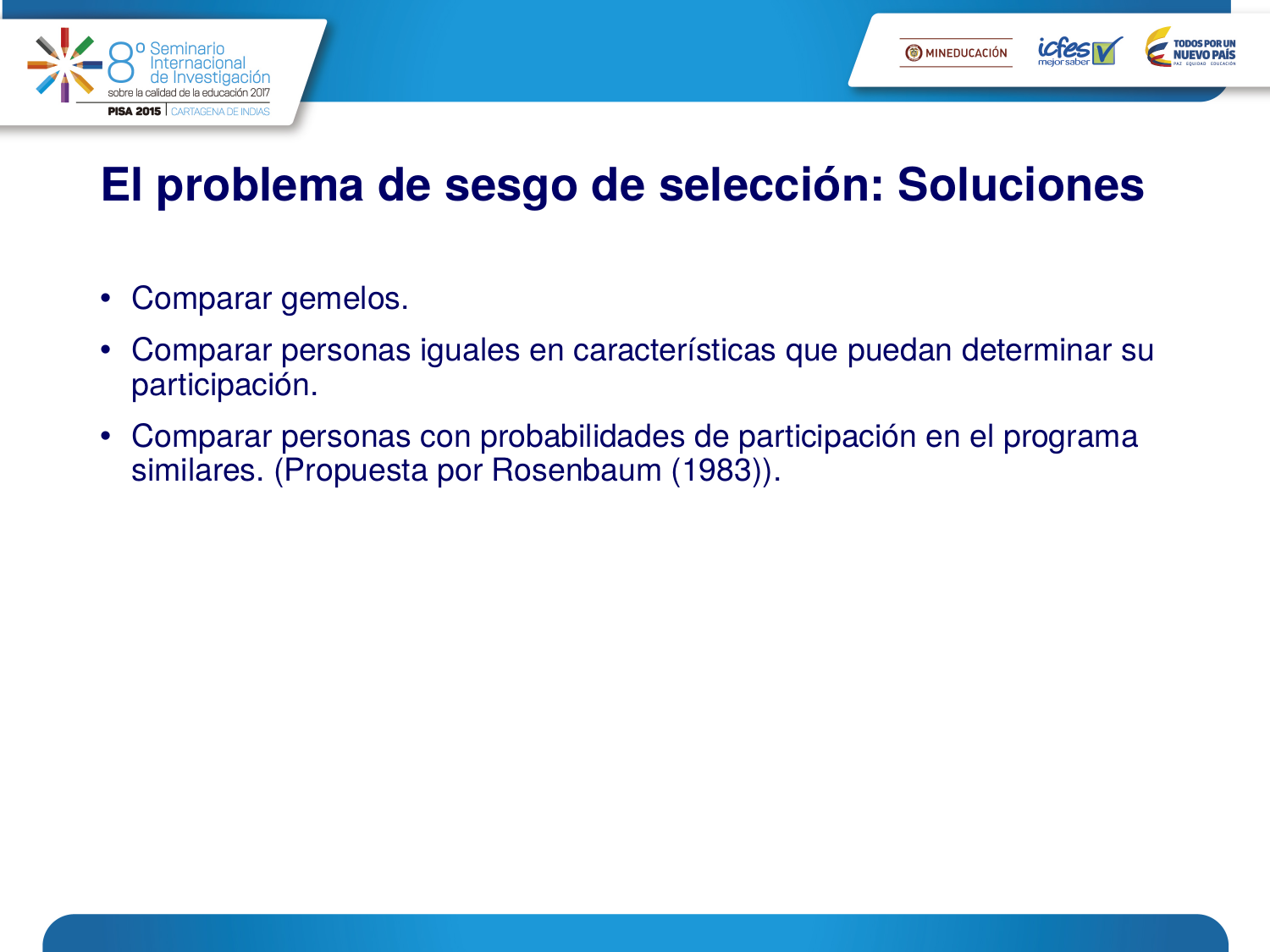

# El problema de sesgo de selección: Soluciones
Comparar gemelos.
Comparar personas iguales en características que puedan determinar su participación.
Comparar personas con probabilidades de participación en el programa similares. (Propuesta por Rosenbaum (1983)).